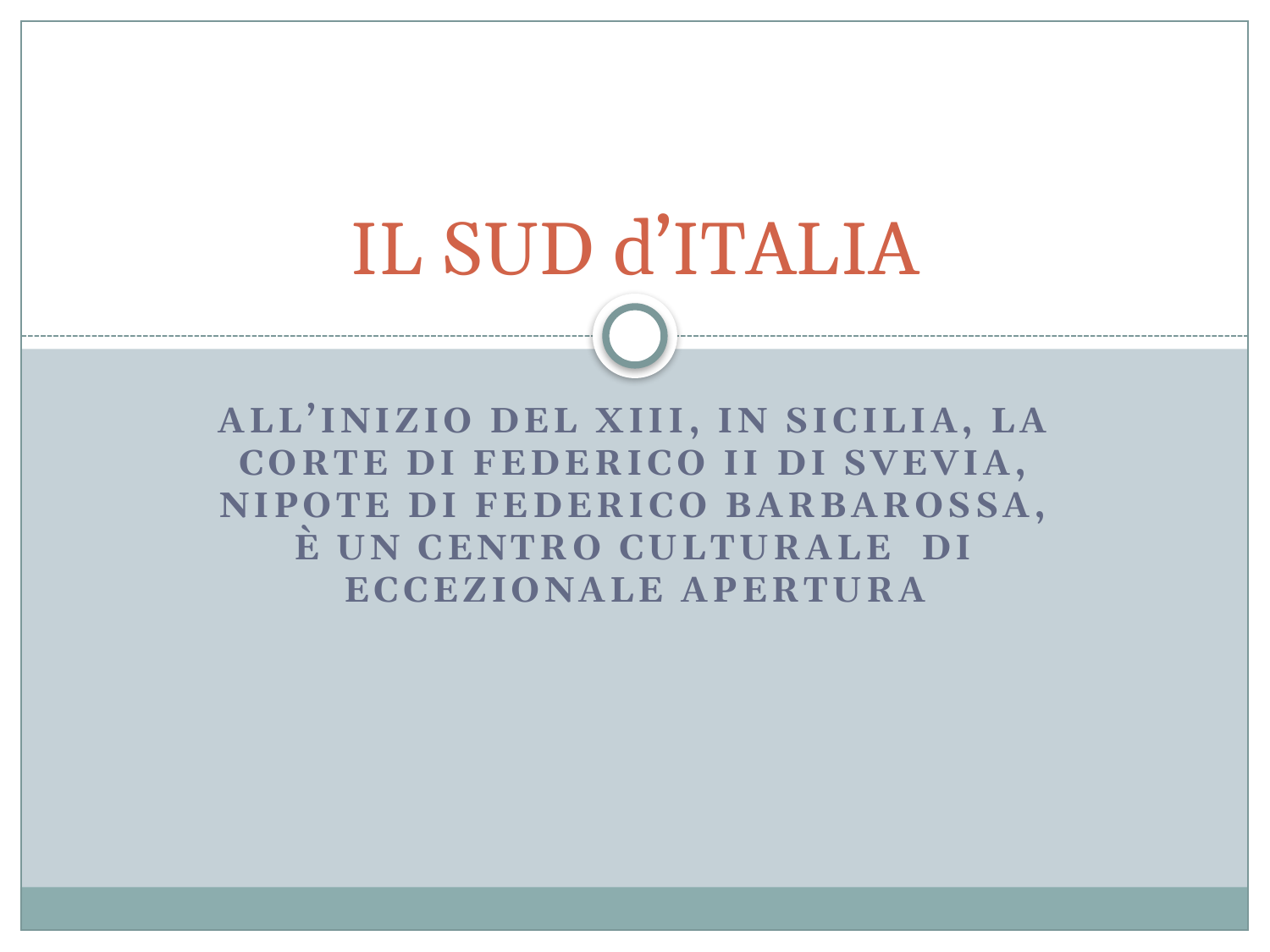

# IL SUD d’ITALIA
all’inizio del XIII, IN SICILIA, La corte di Federico II di Svevia, nipote di Federico Barbarossa, è UN Centro culturale  di ECCEZIONALE APERTURA